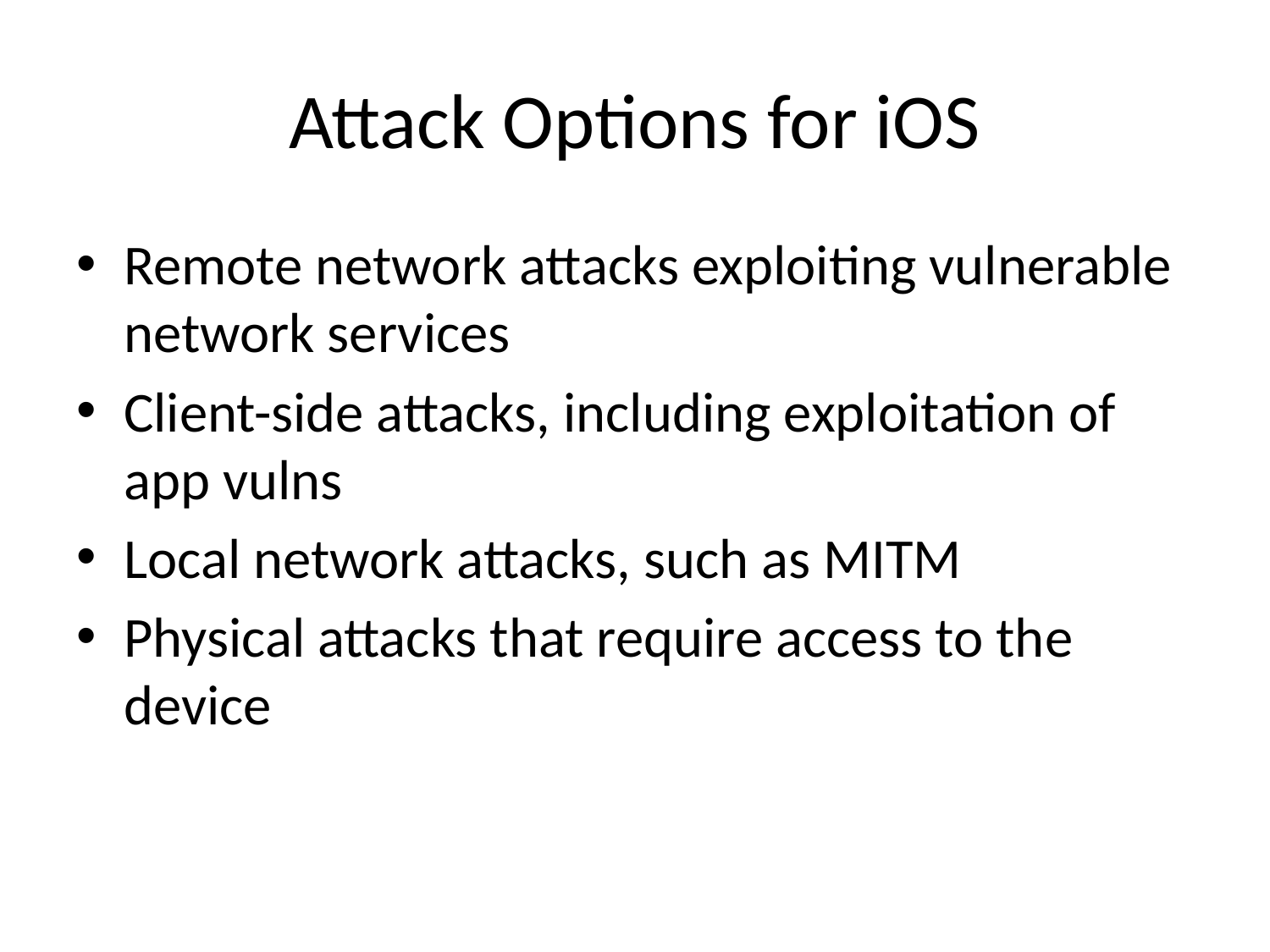

# Attack Options for iOS
Remote network attacks exploiting vulnerable network services
Client-side attacks, including exploitation of app vulns
Local network attacks, such as MITM
Physical attacks that require access to the device